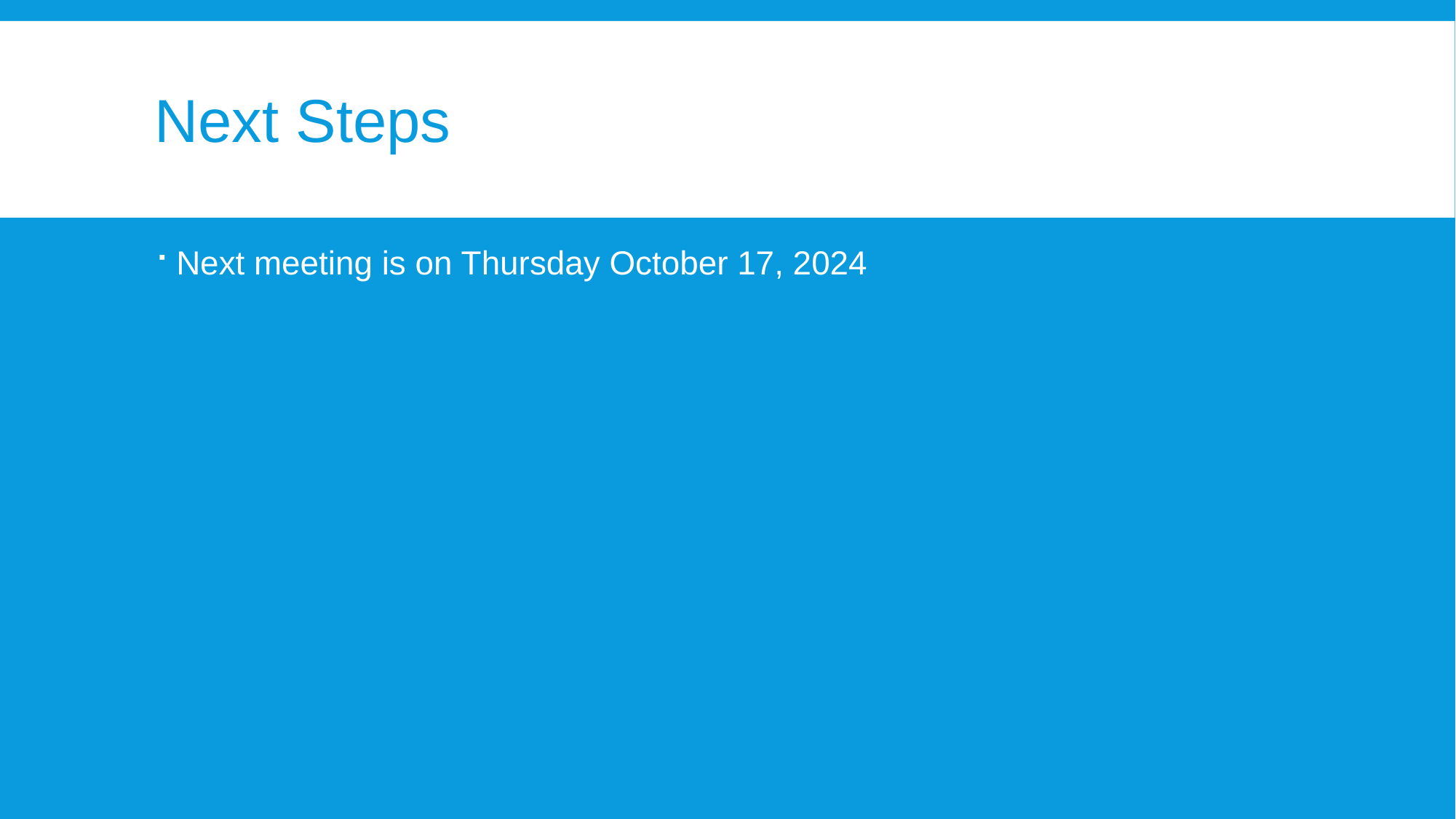

# Next Steps
Next meeting is on Thursday October 17, 2024